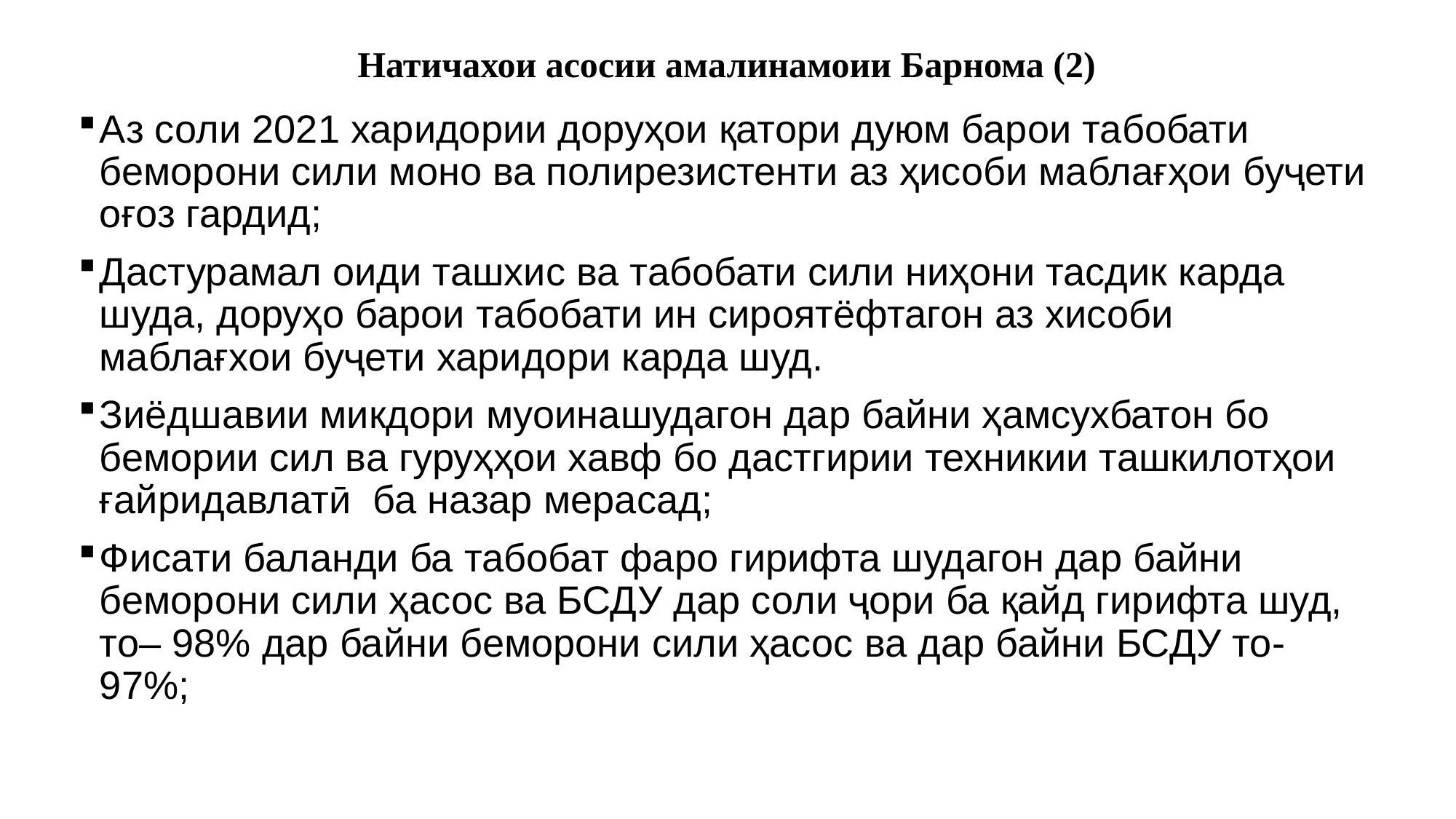

# Натичахои асосии амалинамоии Барнома (2)
Аз соли 2021 харидории доруҳои қатори дуюм барои табобати беморони сили моно ва полирезистенти аз ҳисоби маблағҳои буҷети оғоз гардид;
Дастурамал оиди ташхис ва табобати сили ниҳони тасдик карда шуда, доруҳо барои табобати ин сироятёфтагон аз хисоби маблағхои буҷети харидори карда шуд.
Зиёдшавии микдори муоинашудагон дар байни ҳамсухбатон бо бемории сил ва гуруҳҳои хавф бо дастгирии техникии ташкилотҳои ғайридавлатӣ  ба назар мерасад;
Фисати баланди ба табобат фаро гирифта шудагон дар байни беморони сили ҳасос ва БСДУ дар соли ҷори ба қайд гирифта шуд, то– 98% дар байни беморони сили ҳасос ва дар байни БСДУ то- 97%;